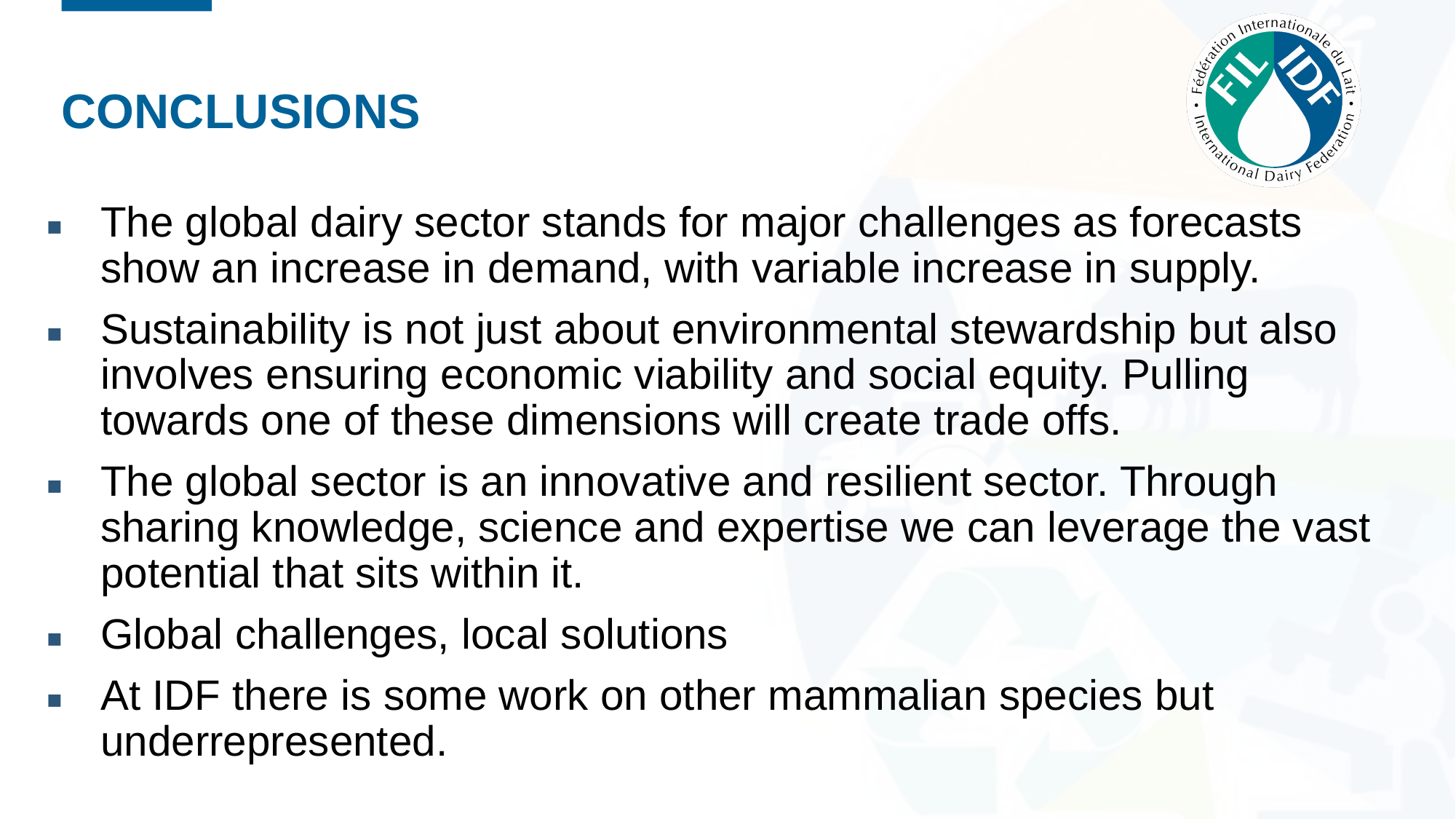

# CONCLUSIONS
The global dairy sector stands for major challenges as forecasts show an increase in demand, with variable increase in supply.
Sustainability is not just about environmental stewardship but also involves ensuring economic viability and social equity. Pulling towards one of these dimensions will create trade offs.
The global sector is an innovative and resilient sector. Through sharing knowledge, science and expertise we can leverage the vast potential that sits within it.
Global challenges, local solutions
At IDF there is some work on other mammalian species but underrepresented.